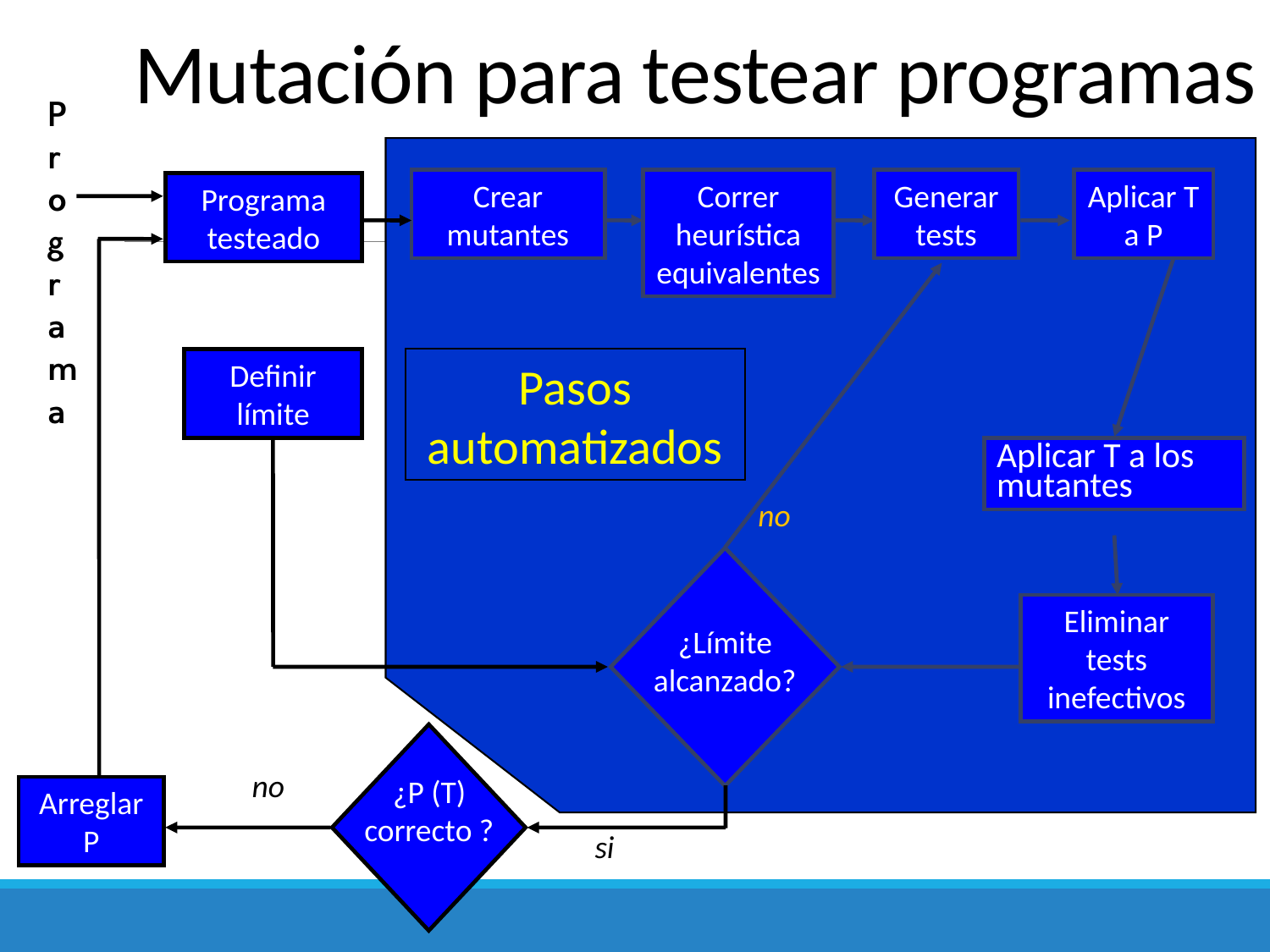

# Mutación para testear programas
Programa

Pasos automatizados
Crear mutantes

Correr heurística equivalentes

Generar tests

Aplicar T a P

Programa testeado

Aplicar T a los mutantes

no
Definir límite

Eliminar tests inefectivos

¿Límite alcanzado?

¿P (T) correcto ?

si
no
Arreglar P

no